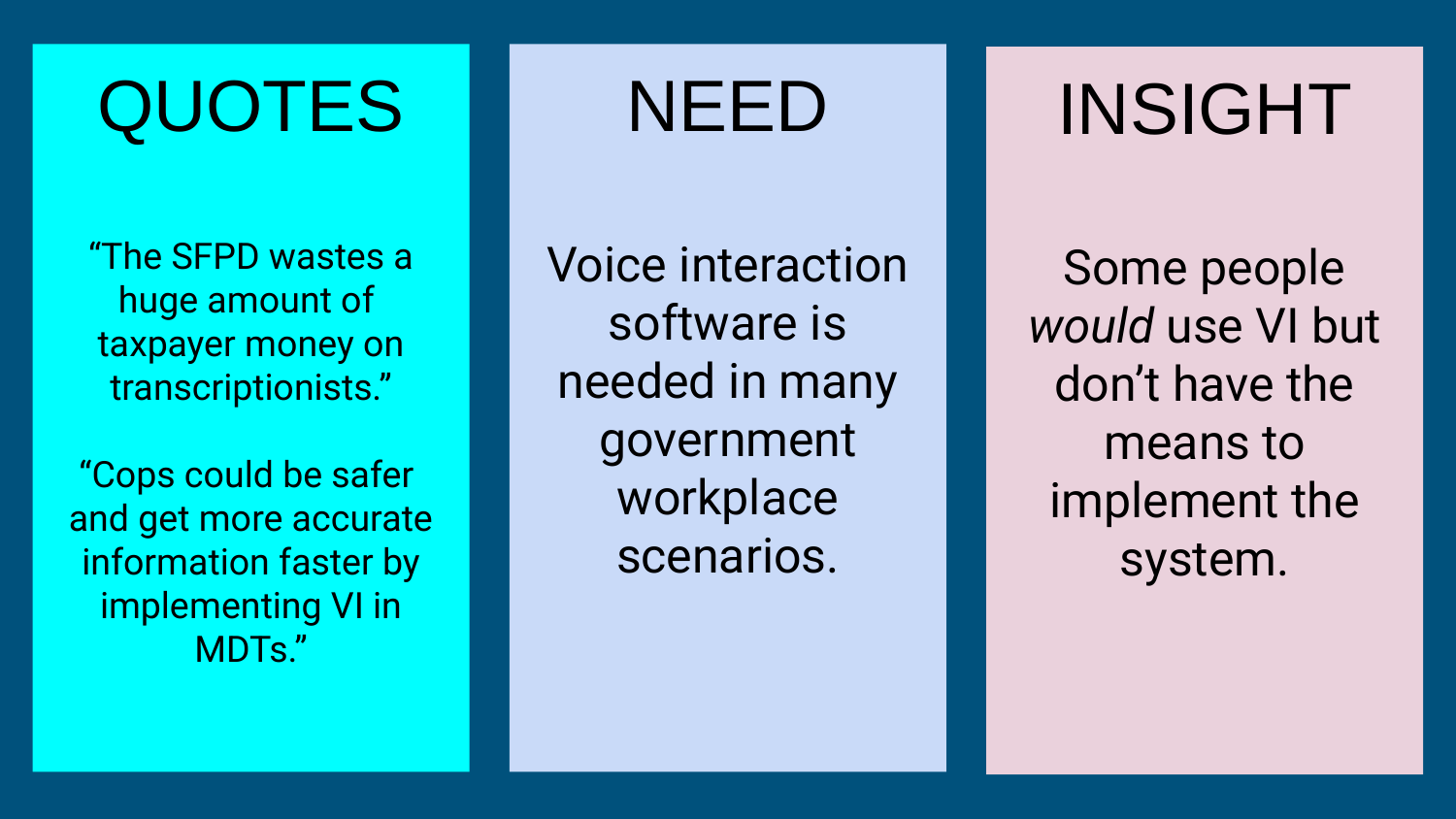

QUOTES

“The SFPD wastes a huge amount of
taxpayer money on transcriptionists.”

“Cops could be safer  and get more accurate information faster by implementing VI in MDTs.”

NEED

Voice interaction software is needed in many government workplace scenarios.

INSIGHT

Some people would use VI but don’t have the means to implement the system.